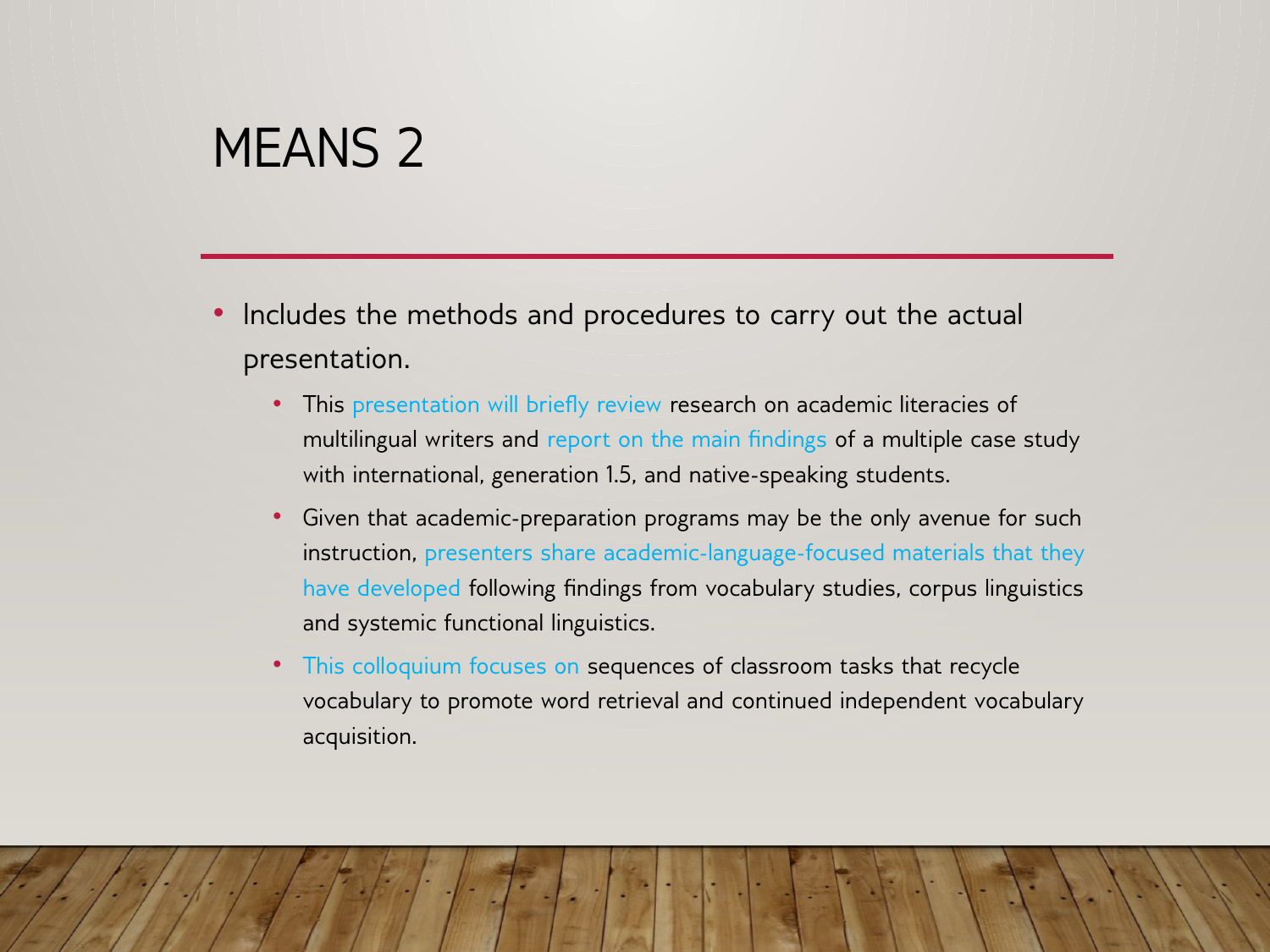

# Means 2
Includes the methods and procedures to carry out the actual presentation.
This presentation will briefly review research on academic literacies of multilingual writers and report on the main findings of a multiple case study with international, generation 1.5, and native-speaking students.
Given that academic-preparation programs may be the only avenue for such instruction, presenters share academic-language-focused materials that they have developed following findings from vocabulary studies, corpus linguistics and systemic functional linguistics.
This colloquium focuses on sequences of classroom tasks that recycle vocabulary to promote word retrieval and continued independent vocabulary acquisition.